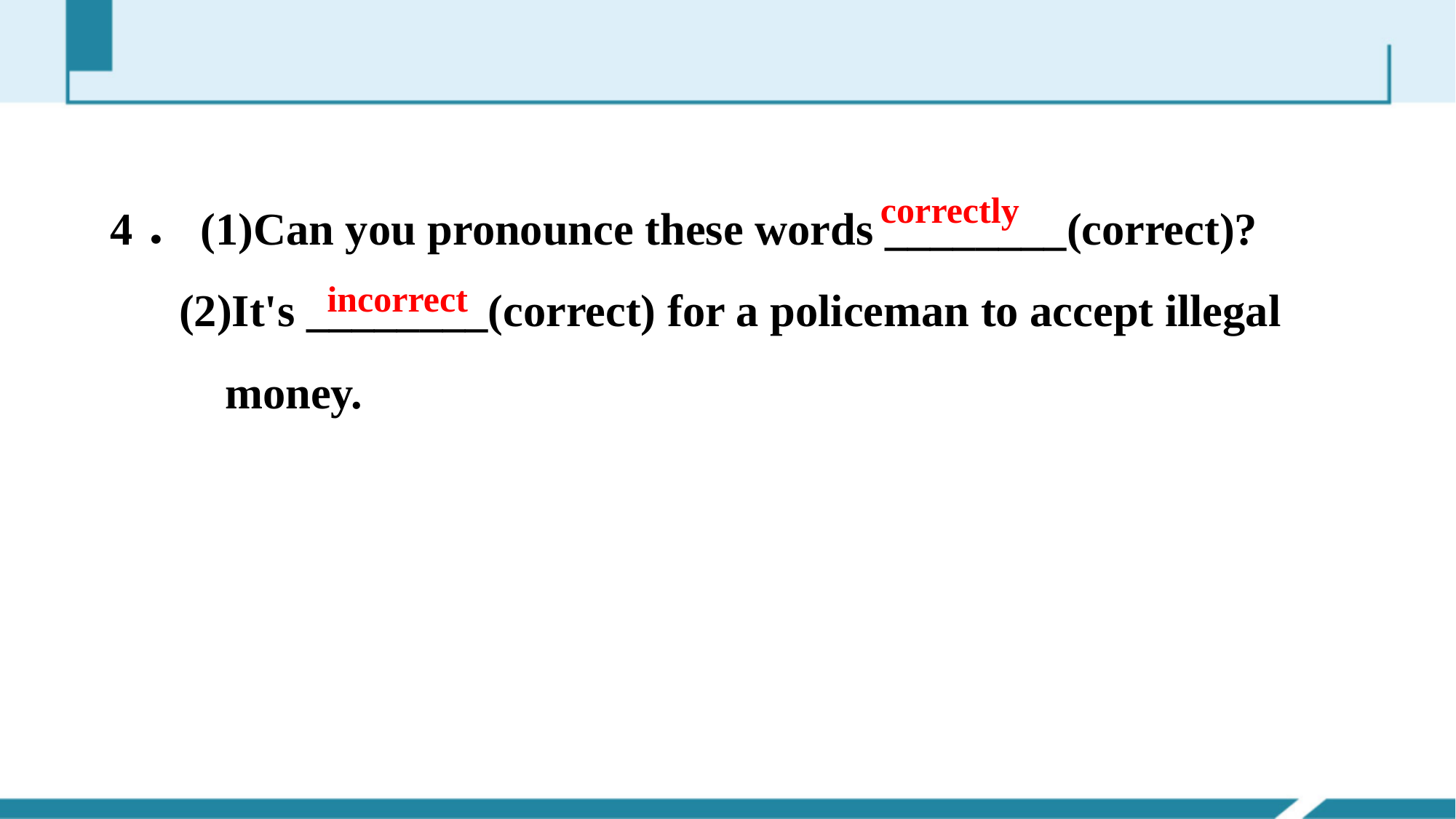

4．(1)Can you pronounce these words ________(correct)?
      (2)It's ________(correct) for a policeman to accept illegal
          money.

correctly
incorrect